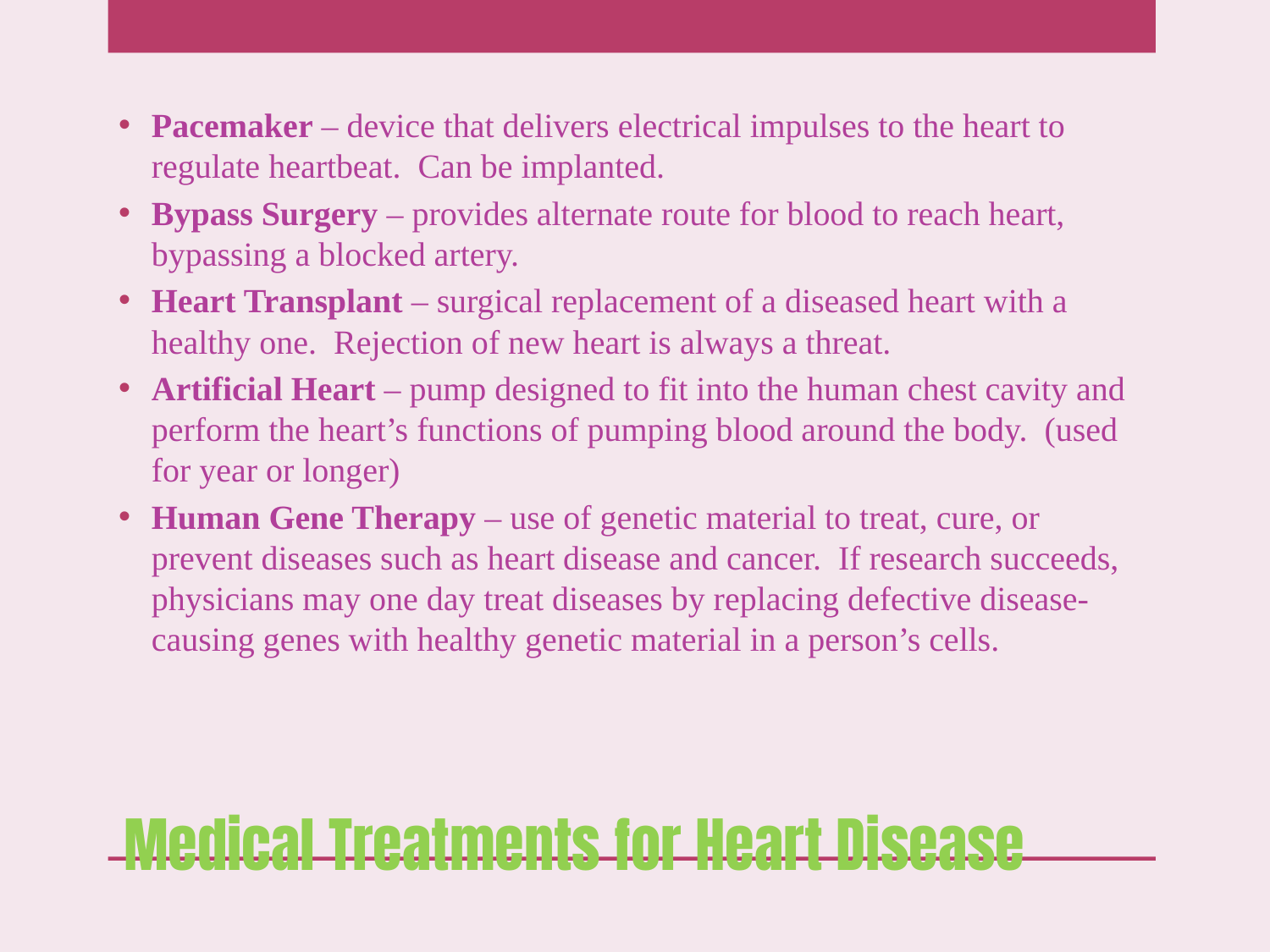

Pacemaker – device that delivers electrical impulses to the heart to regulate heartbeat.  Can be implanted.
Bypass Surgery – provides alternate route for blood to reach heart, bypassing a blocked artery.
Heart Transplant – surgical replacement of a diseased heart with a healthy one.  Rejection of new heart is always a threat.
Artificial Heart – pump designed to fit into the human chest cavity and perform the heart’s functions of pumping blood around the body.  (used for year or longer)
Human Gene Therapy – use of genetic material to treat, cure, or prevent diseases such as heart disease and cancer.  If research succeeds, physicians may one day treat diseases by replacing defective disease-causing genes with healthy genetic material in a person’s cells.
# Medical Treatments for Heart Disease